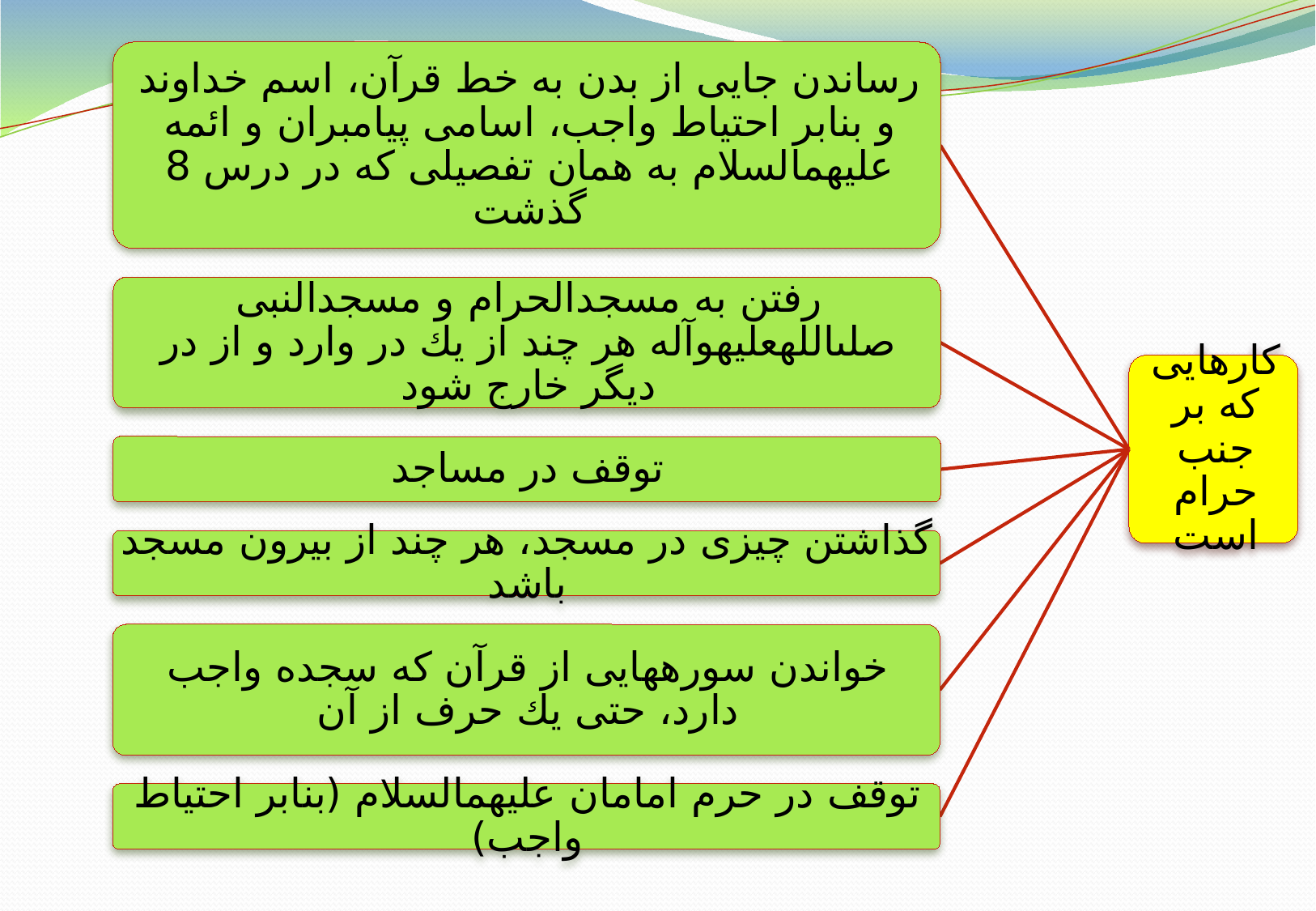

کارهایی که بر جنب حرام است

رساندن جايى از بدن به خط قرآن، اسم خداوند و بنابر احتياط واجب، اسامى پيامبران و ائمه عليهم‏السلام به همان تفصيلى كه در درس 8 گذشت

رفتن به مسجدالحرام و مسجدالنبى صلى‏الله‏عليه‏و‏آله هر چند از يك در وارد و از در ديگر خارج شود

توقف در مساجد

گذاشتن چيزى در مسجد، هر چند از بيرون مسجد باشد

خواندن سوره‏هايى از قرآن كه سجده واجب دارد، حتى يك حرف از آن

توقف در حرم امامان عليهم‏السلام (بنابر احتياط واجب)